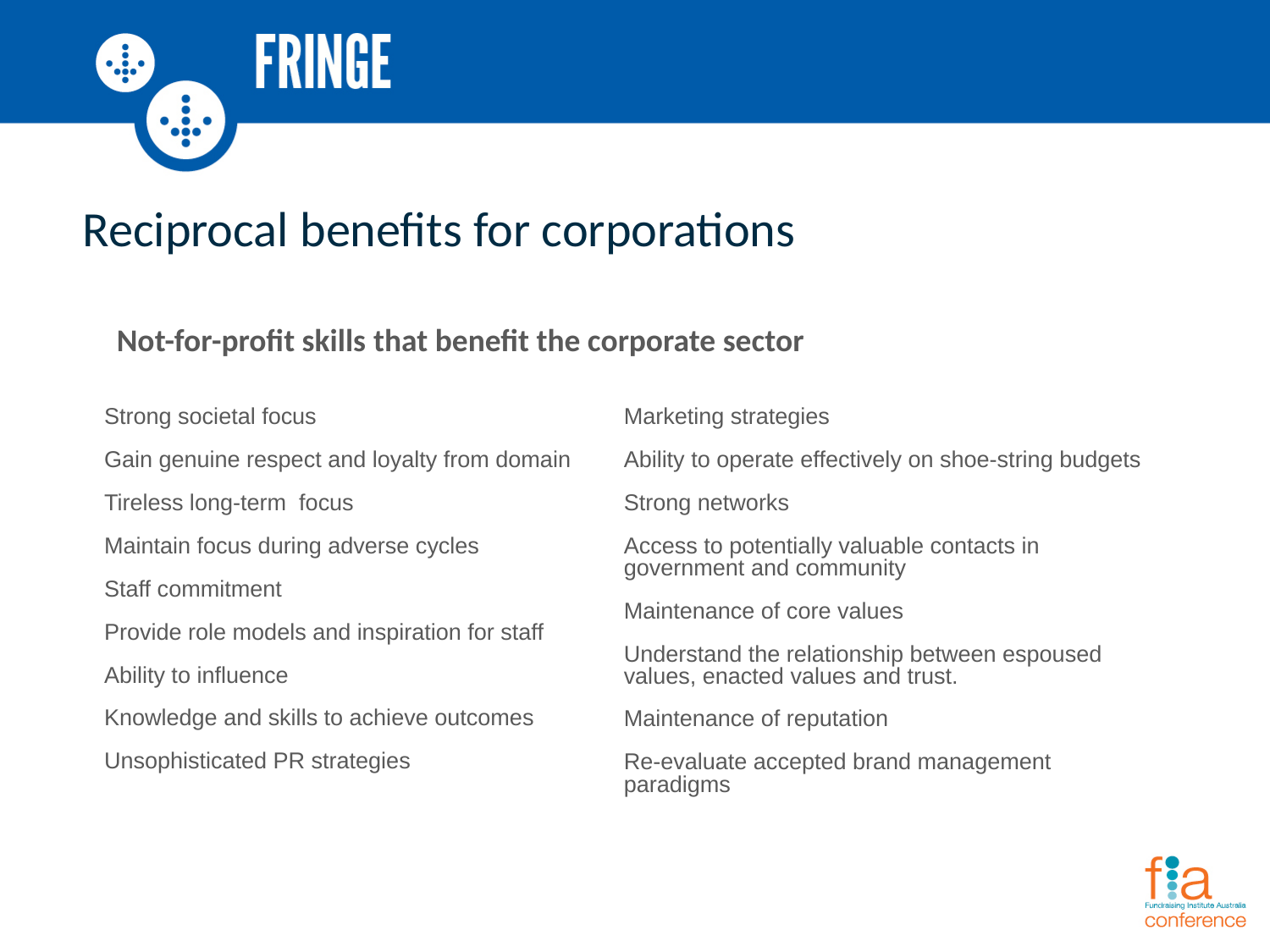

# Reciprocal benefits for corporations
Not-for-profit skills that benefit the corporate sector
Strong societal focus
Gain genuine respect and loyalty from domain
Tireless long-term  focus
Maintain focus during adverse cycles
Staff commitment
Provide role models and inspiration for staff
Ability to influence
Knowledge and skills to achieve outcomes
Unsophisticated PR strategies
Marketing strategies
Ability to operate effectively on shoe-string budgets
Strong networks
Access to potentially valuable contacts in government and community
Maintenance of core values
Understand the relationship between espoused values, enacted values and trust.
Maintenance of reputation
Re-evaluate accepted brand management paradigms